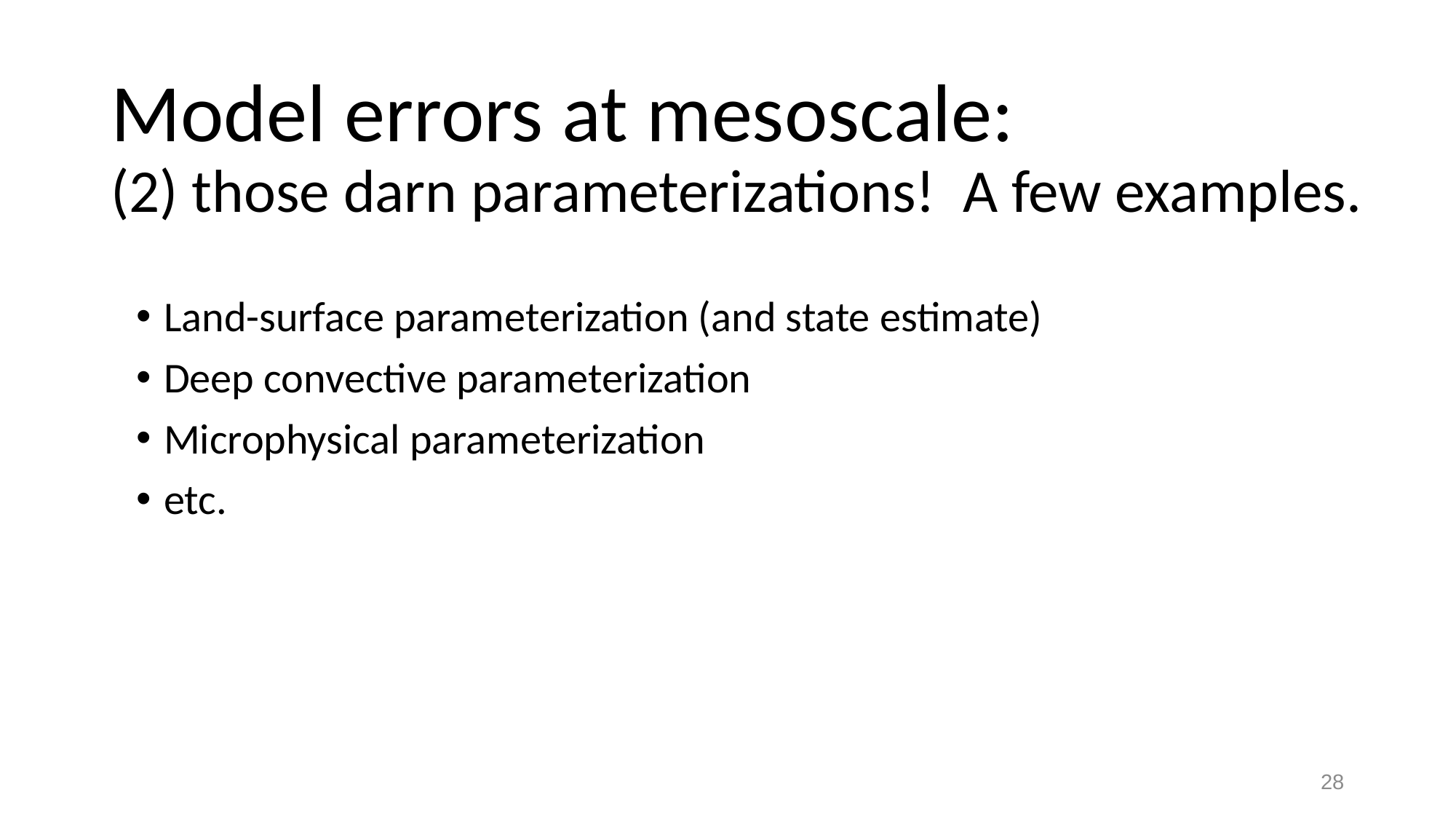

# Model errors at mesoscale: (2) those darn parameterizations!  A few examples.
Land-surface parameterization (and state estimate)
Deep convective parameterization
Microphysical parameterization
etc.
28